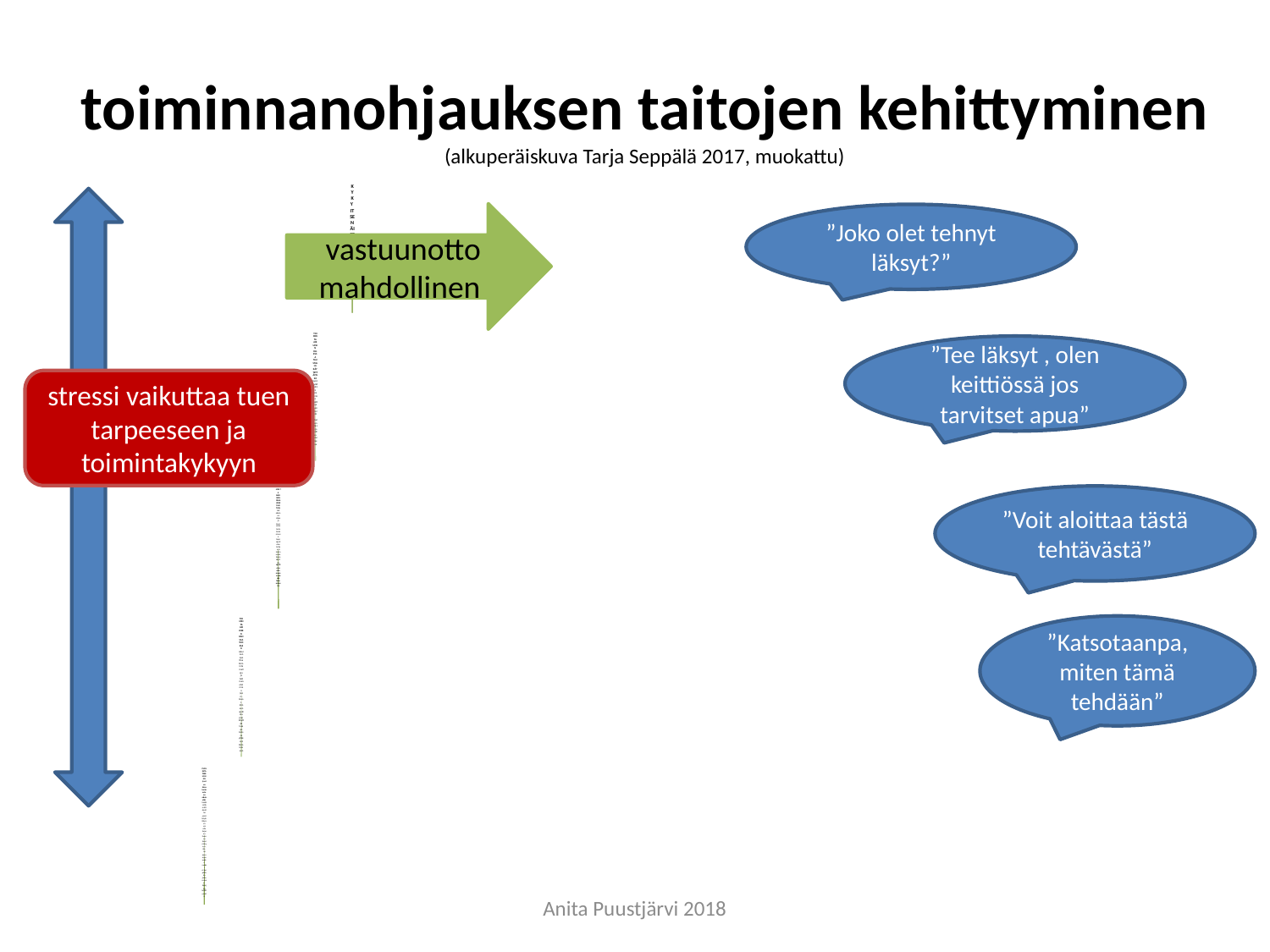

# toiminnanohjauksen taitojen kehittyminen (alkuperäiskuva Tarja Seppälä 2017, muokattu)
KYKY
ITSENÄISEEN
TOIMINTAAN
TOIMINTA AIKUISEN OLLESSA TAUSTALLA KÄYTETTÄVISSÄ
lapsi hyödyntää aiemmin opittuja menetelmiä
 aikuinen ohjaa ja auttaa tarvittaessa
TOIMINTA AIKUISEN OHJAUKSESSA/TUELLA
aikuinen ohjaa ja kannustaa lasta toiminnassa
lapsi opettelee taitoja ja tukimenetelmien käyttöä, opettelee ottamaan vastuuta tekemisestä
TOIMINTA AIKUISEN KANSSA YHDESSÄ
aikuinen opettaa toimintamalleja ja tukimenetelmien (esim. kuvat, ääneen ajattelu jne) käyttöä lapsen kanssa yhdessä toimiessaan
PUOLESTA TEKEMINEN (vastuu toteutumisesta on aikuisella)
taidot riittämättömät tai eivät käytettävissä
voi olla tarpeen huonon toimintakyvyn, iän  tai arjen sujuvuuden vuoksi
ei tue pitkään jatkuessaan taitojen kehittymistä

vastuunotto mahdollinen
”Joko olet tehnyt läksyt?”
”Tee läksyt , olen keittiössä jos tarvitset apua”
stressi vaikuttaa tuen tarpeeseen ja toimintakykyyn
”Voit aloittaa tästä tehtävästä”
”Katsotaanpa, miten tämä tehdään”
Anita Puustjärvi 2018